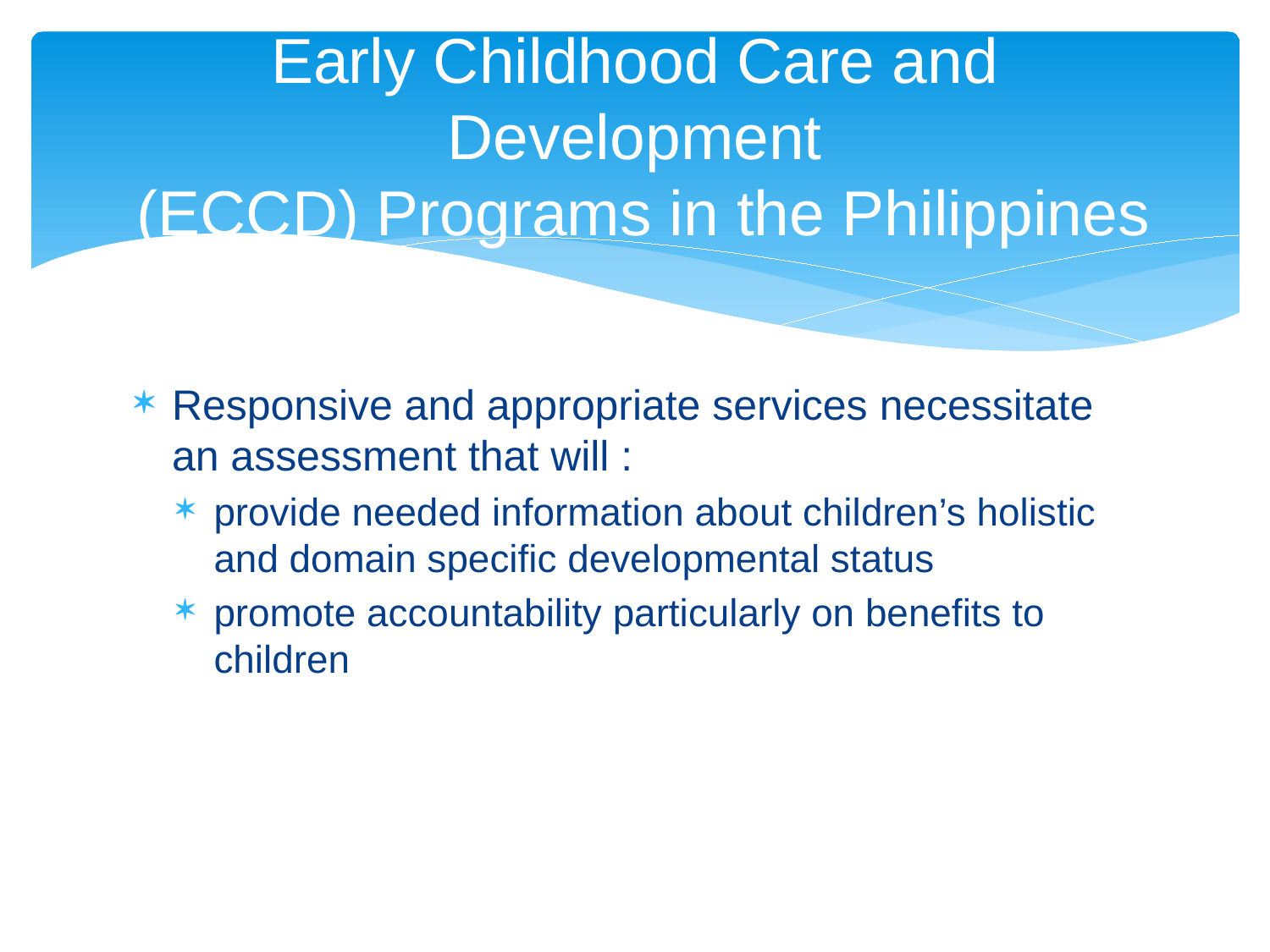

# Early Childhood Care and Development (ECCD) Programs in the Philippines
Responsive and appropriate services necessitate an assessment that will :
provide needed information about children’s holistic and domain specific developmental status
promote accountability particularly on benefits to children